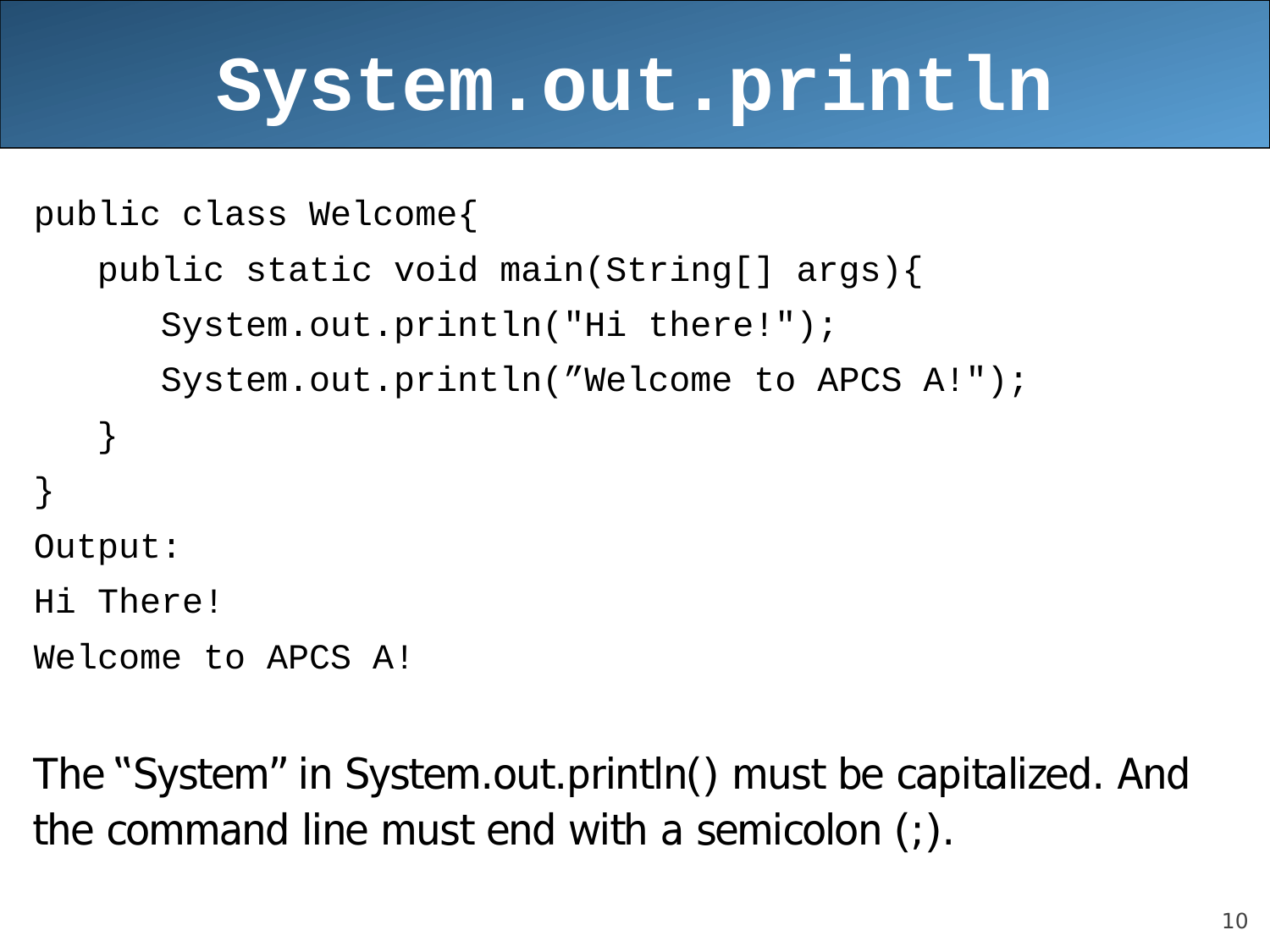

# System.out.println
public class Welcome{
   public static void main(String[] args){
      System.out.println("Hi there!");
      System.out.println(”Welcome to APCS A!");
   }
}
Output:
Hi There!
Welcome to APCS A!

The “System” in System.out.println() must be capitalized. And the command line must end with a semicolon (;).